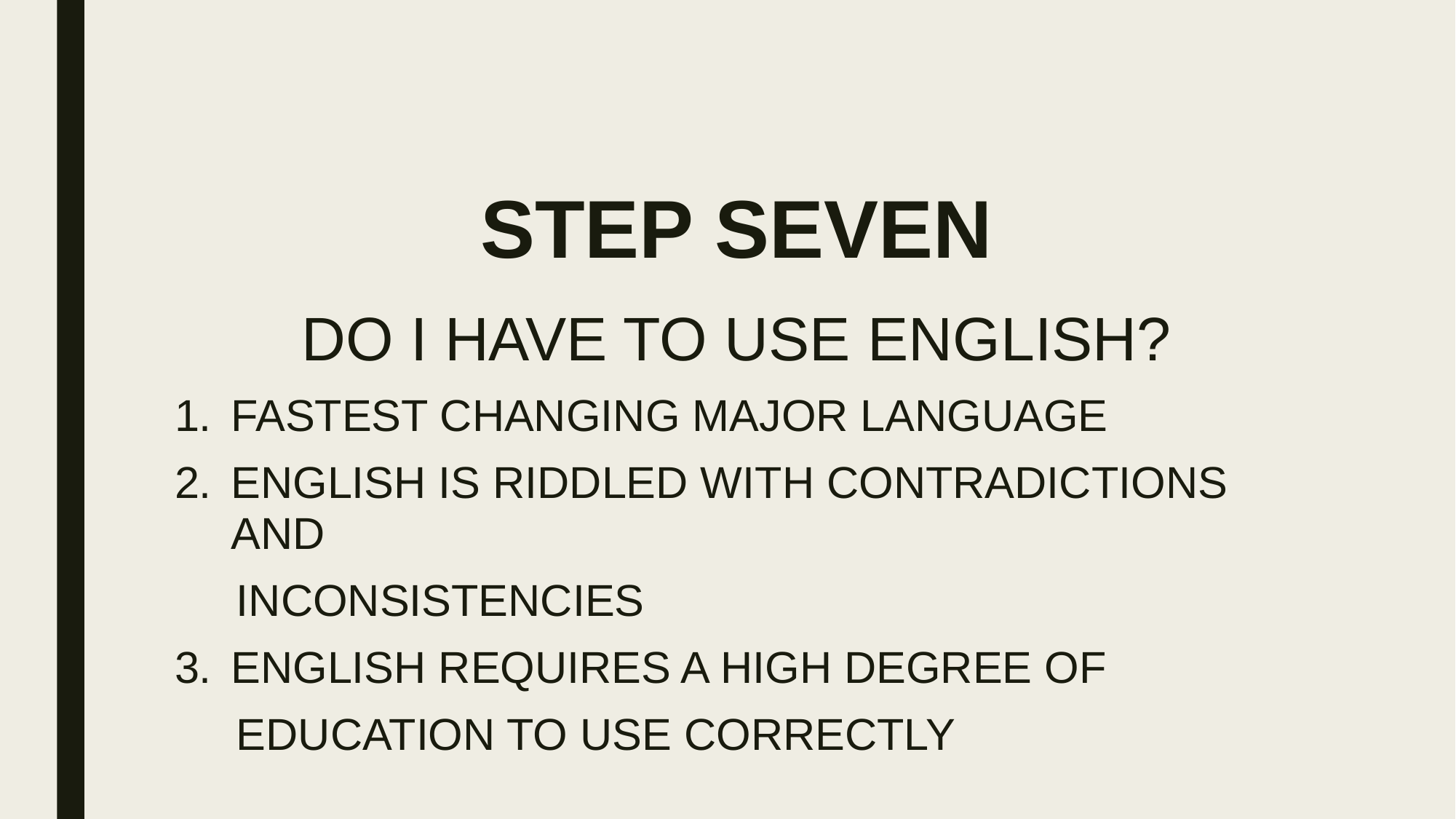

# STEP SEVEN
DO I HAVE TO USE ENGLISH?
FASTEST CHANGING MAJOR LANGUAGE
ENGLISH IS RIDDLED WITH CONTRADICTIONS AND
     INCONSISTENCIES
ENGLISH REQUIRES A HIGH DEGREE OF
     EDUCATION TO USE CORRECTLY